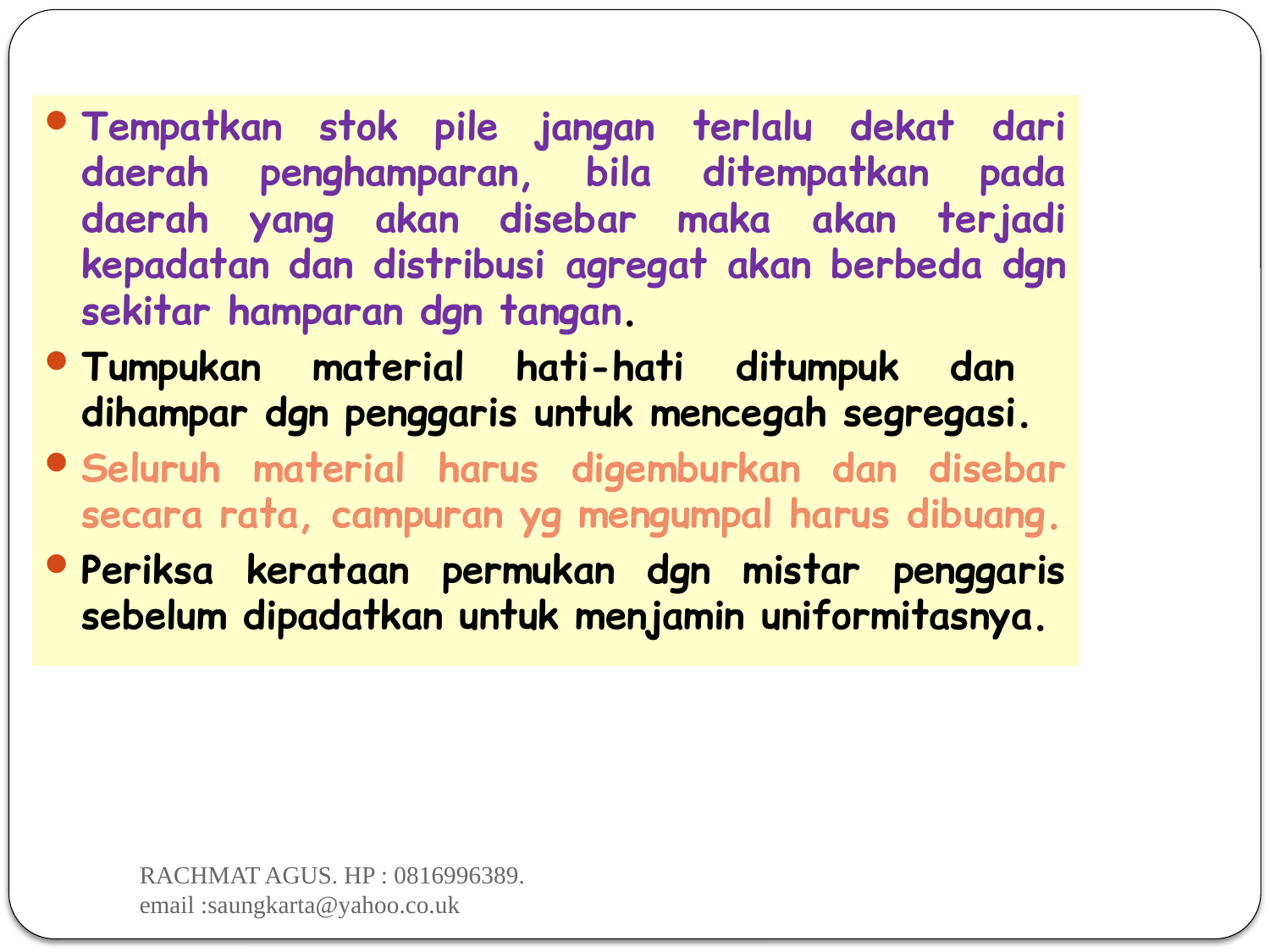

#
Tempatkan stok pile jangan terlalu dekat dari daerah penghamparan, bila ditempatkan pada daerah yang akan disebar maka akan terjadi kepadatan dan distribusi agregat akan berbeda dgn sekitar hamparan dgn tangan.
Tumpukan material hati-hati ditumpuk dan  dihampar dgn penggaris untuk mencegah segregasi.
Seluruh material harus digemburkan dan disebar secara rata, campuran yg mengumpal harus dibuang.
Periksa kerataan permukan dgn mistar penggaris sebelum dipadatkan untuk menjamin uniformitasnya.

RACHMAT AGUS. HP : 0816996389. email :saungkarta@yahoo.co.uk
48